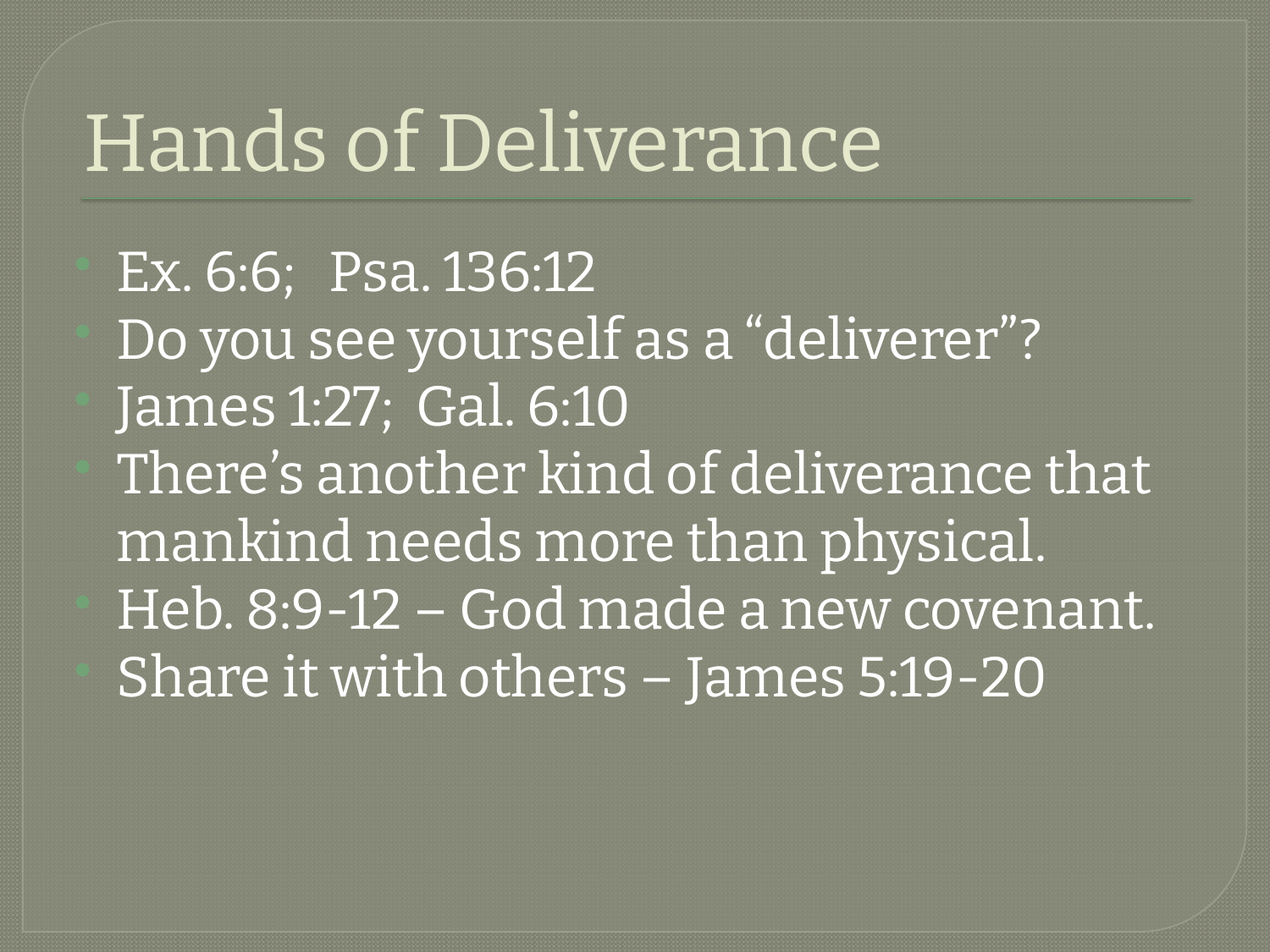

# Hands of Deliverance
Ex. 6:6;   Psa. 136:12
Do you see yourself as a “deliverer”?
James 1:27;  Gal. 6:10
There’s another kind of deliverance that mankind needs more than physical.
Heb. 8:9-12 – God made a new covenant.
Share it with others – James 5:19-20